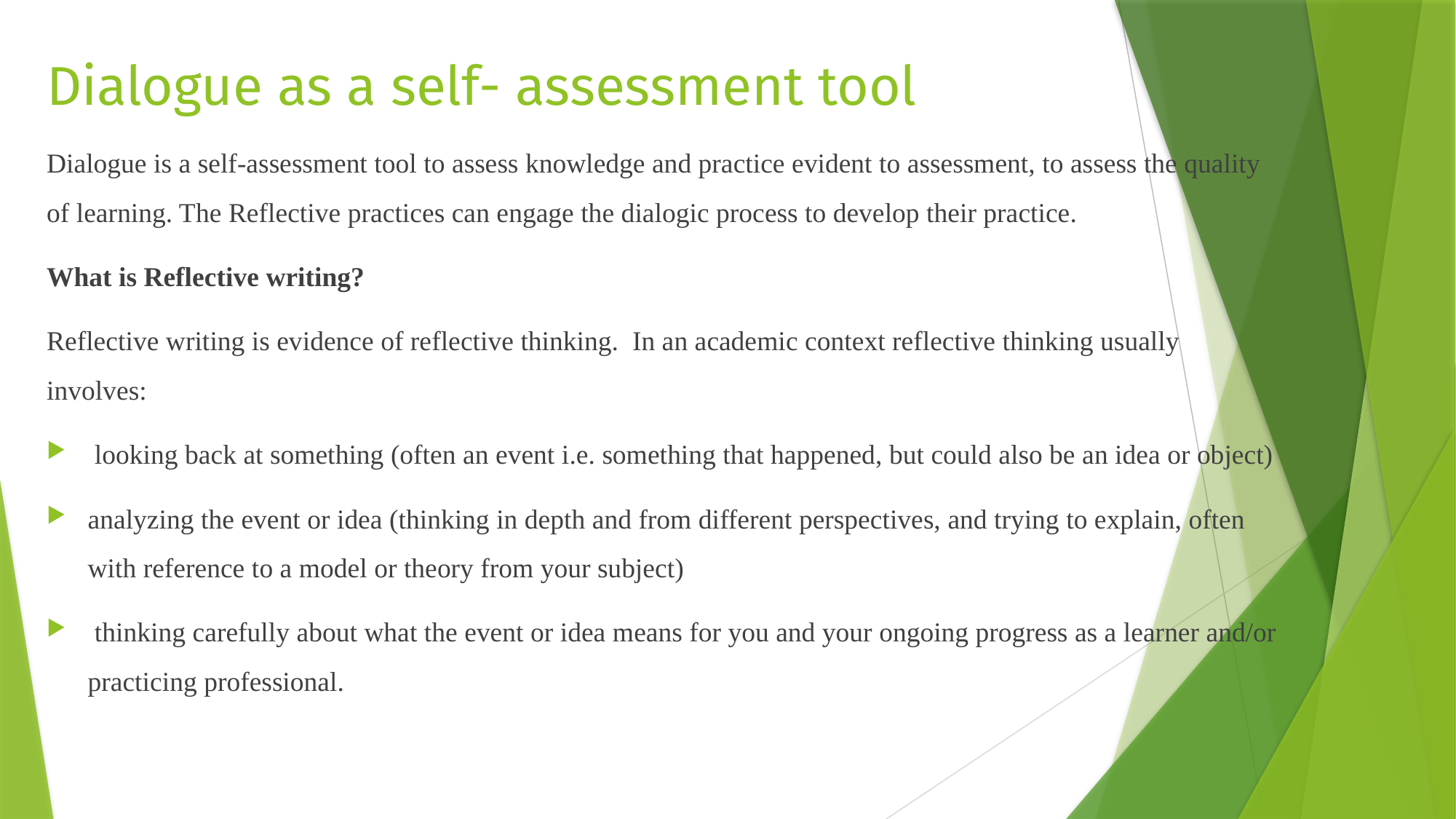

# Dialogue as a self- assessment tool
Dialogue is a self-assessment tool to assess knowledge and practice evident to assessment, to assess the quality of learning. The Reflective practices can engage the dialogic process to develop their practice.
What is Reflective writing?
Reflective writing is evidence of reflective thinking.  In an academic context reflective thinking usually involves:
 looking back at something (often an event i.e. something that happened, but could also be an idea or object)
analyzing the event or idea (thinking in depth and from different perspectives, and trying to explain, often with reference to a model or theory from your subject)
 thinking carefully about what the event or idea means for you and your ongoing progress as a learner and/or practicing professional.